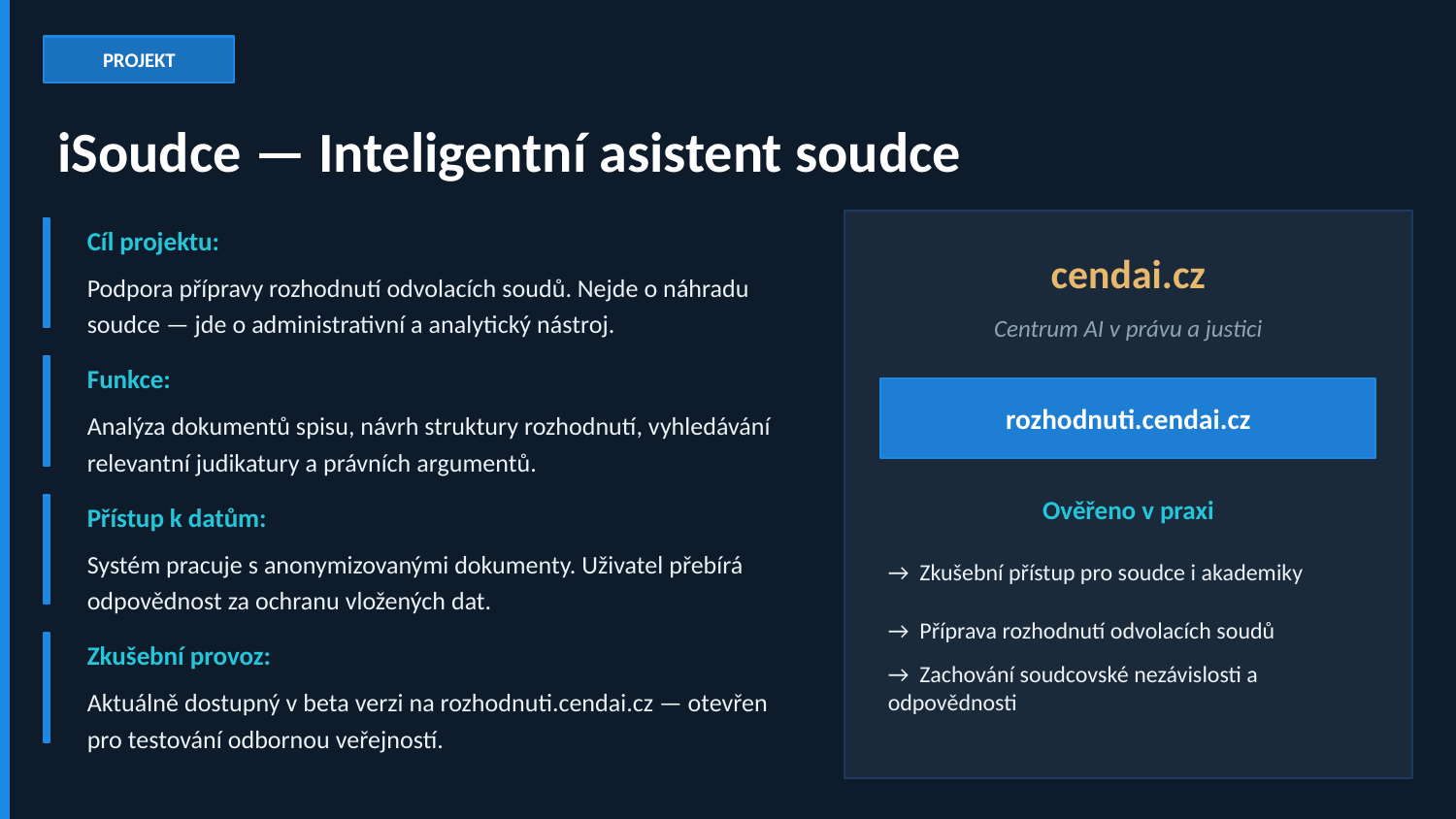

PROJEKT
iSoudce — Inteligentní asistent soudce

Cíl projektu:
cendai.cz
Podpora přípravy rozhodnutí odvolacích soudů. Nejde o náhradu soudce — jde o administrativní a analytický nástroj.
Centrum AI v právu a justici

Funkce:

rozhodnuti.cendai.cz
Analýza dokumentů spisu, návrh struktury rozhodnutí, vyhledávání relevantní judikatury a právních argumentů.
Ověřeno v praxi

Přístup k datům:
Systém pracuje s anonymizovanými dokumenty. Uživatel přebírá odpovědnost za ochranu vložených dat.
→  Zkušební přístup pro soudce i akademiky
→  Příprava rozhodnutí odvolacích soudů

Zkušební provoz:
→  Zachování soudcovské nezávislosti a odpovědnosti
Aktuálně dostupný v beta verzi na rozhodnuti.cendai.cz — otevřen pro testování odbornou veřejností.